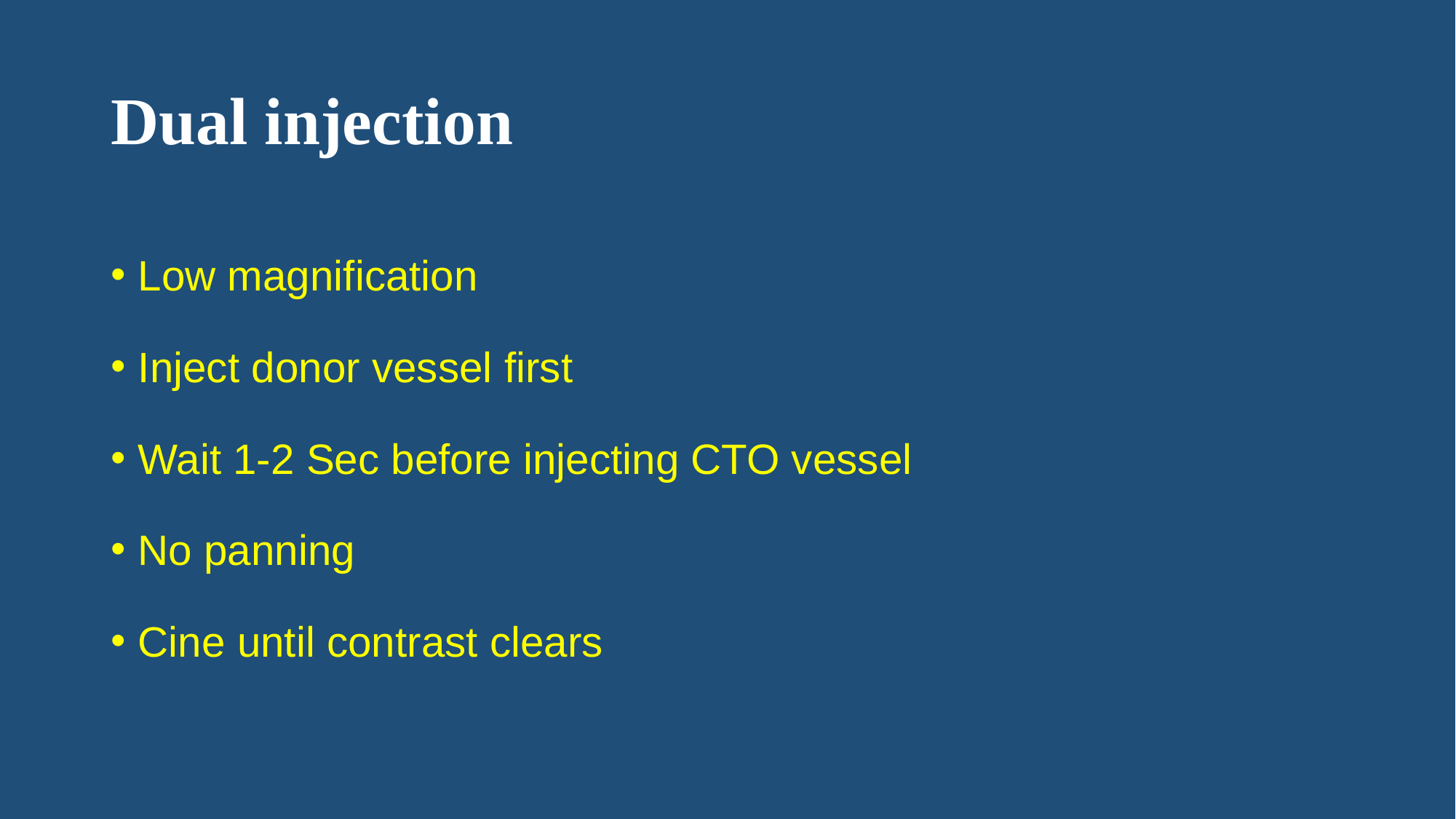

# Dual injection
Low magnification
Inject donor vessel first
Wait 1-2 Sec before injecting CTO vessel
No panning
Cine until contrast clears